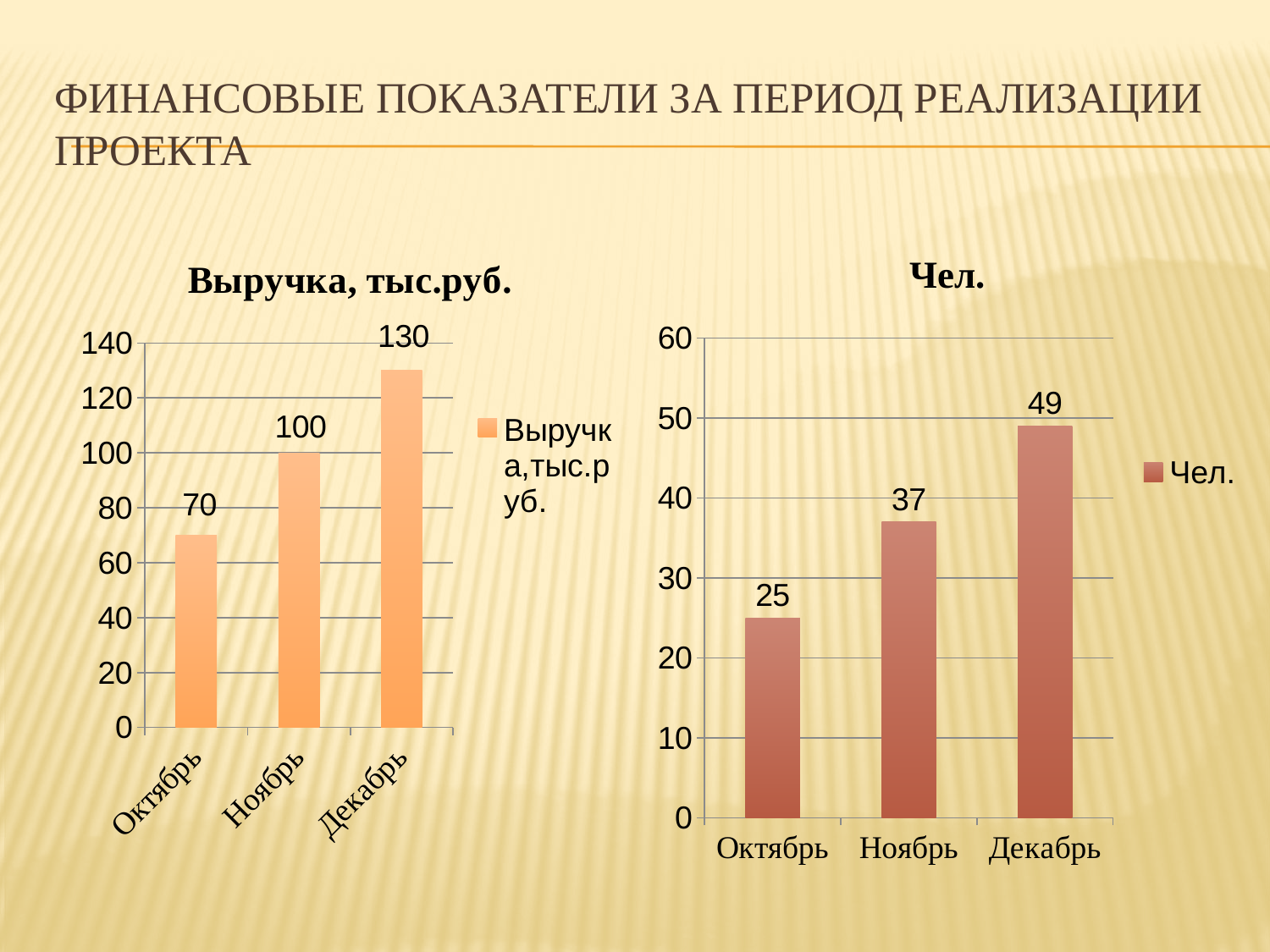

# Финансовые показатели за период реализации проекта

### Chart:

| Category | Чел. |
|---|---|
| Октябрь | 25.0 |
| Ноябрь | 37.0 |
| Декабрь | 49.0 |

### Chart: Выручка, тыс.руб.

| Category | Выручка,тыс.руб. |
|---|---|
| Октябрь | 70.0 |
| Ноябрь | 100.0 |
| Декабрь | 130.0 |